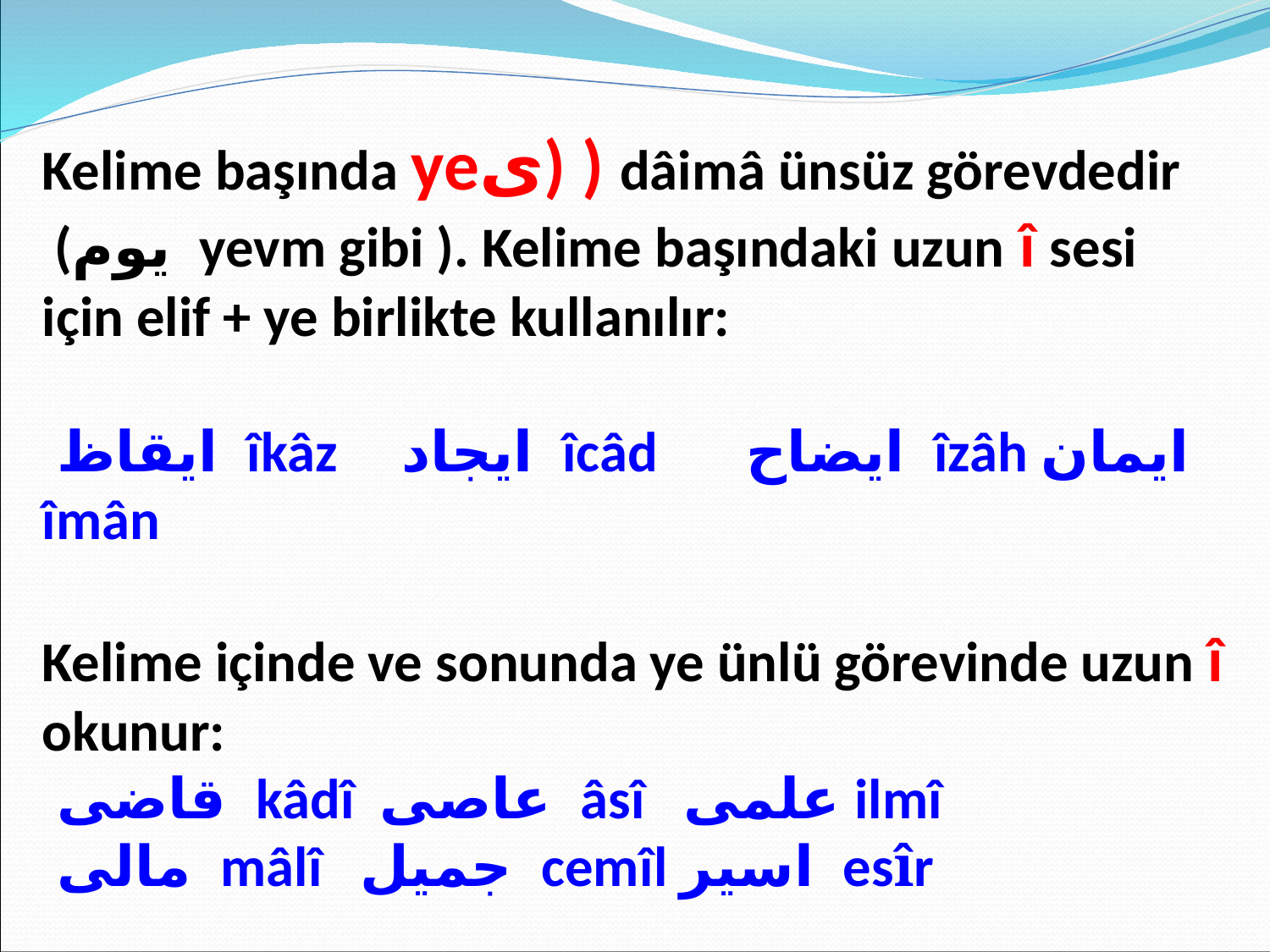

Kelime başında yeى) ) dâimâ ünsüz görevdedir
 (يوم  yevm gibi ). Kelime başındaki uzun î sesi için elif + ye birlikte kullanılır:

 ايقاظ  îkâz     ايجاد  îcâd       ايضاح  îzâh ايمان  îmân

Kelime içinde ve sonunda ye ünlü görevinde uzun î okunur:
 قاضى  kâdî  عاصى  âsî   علمى ilmî
 مالى  mâlî   جميل  cemîl اسير  esîr